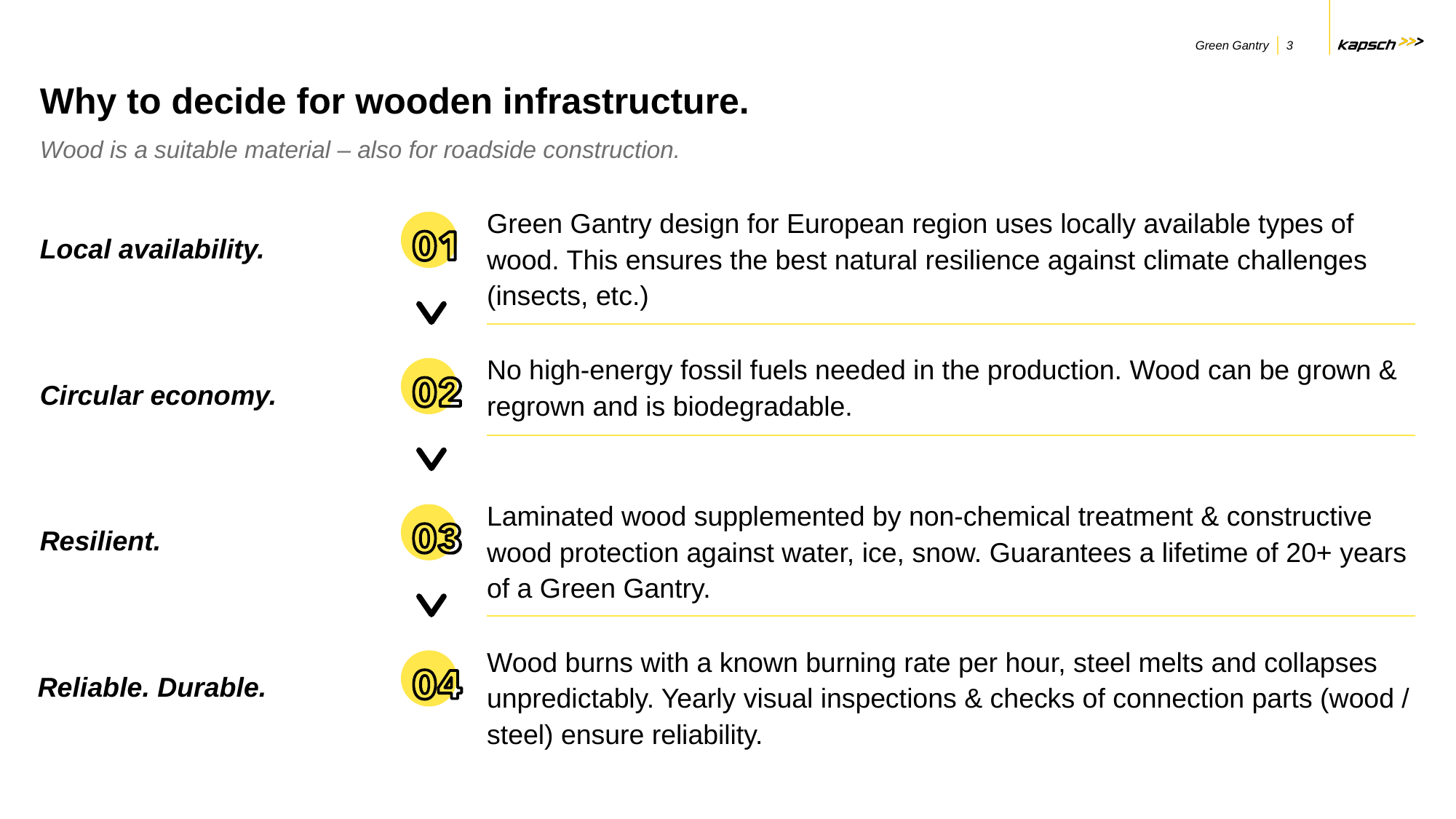

Green Gantry
3
# Why to decide for wooden infrastructure.
Wood is a suitable material – also for roadside construction.
Green Gantry design for European region uses locally available types of wood. This ensures the best natural resilience against climate challenges (insects, etc.)
Local availability.

Circular economy.
No high-energy fossil fuels needed in the production. Wood can be grown & regrown and is biodegradable.

Laminated wood supplemented by non-chemical treatment & constructive wood protection against water, ice, snow. Guarantees a lifetime of 20+ years of a Green Gantry.
Resilient.

Wood burns with a known burning rate per hour, steel melts and collapses unpredictably. Yearly visual inspections & checks of connection parts (wood / steel) ensure reliability.
Reliable. Durable.